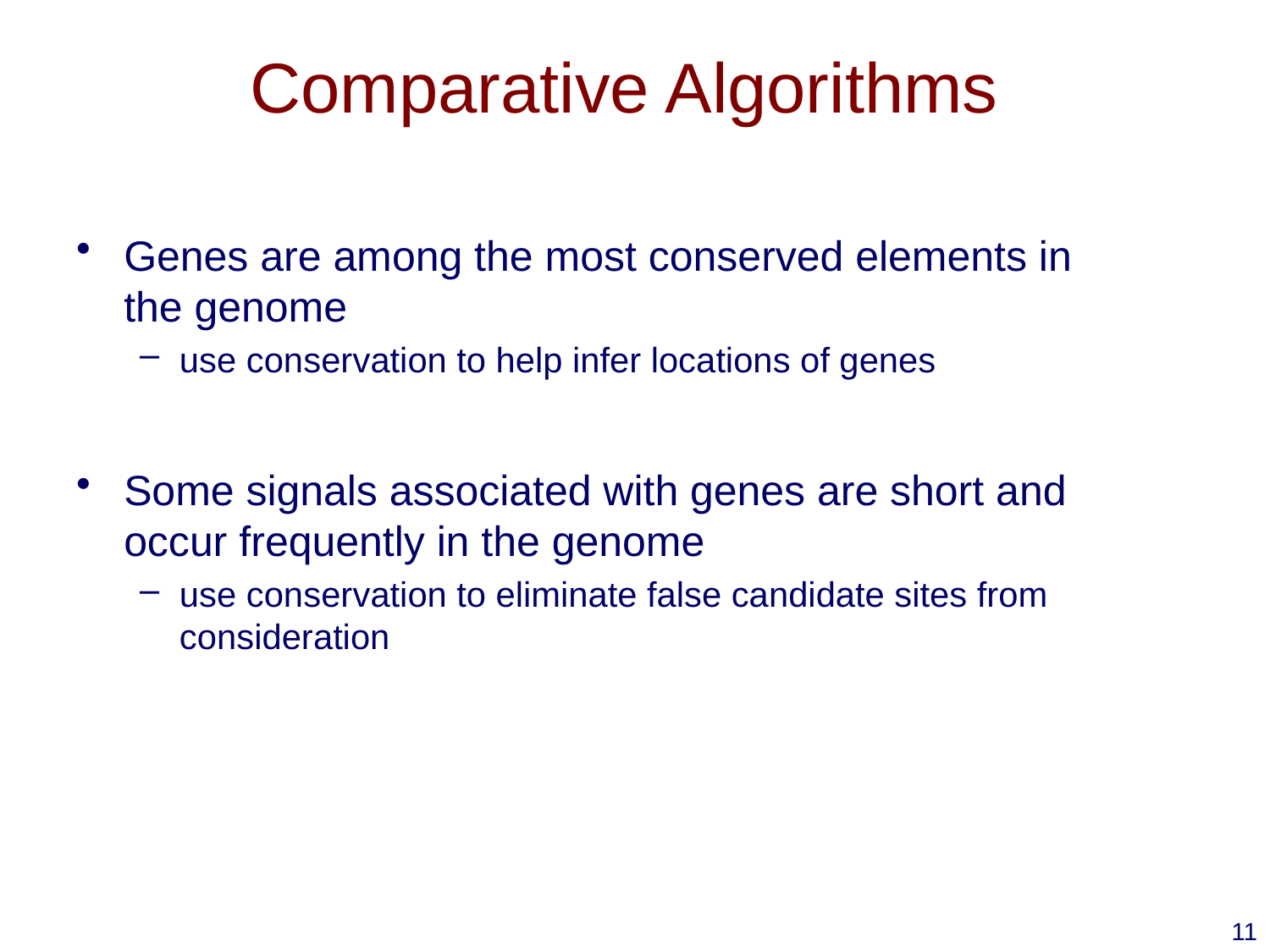

# Comparative Algorithms
Genes are among the most conserved elements in the genome
use conservation to help infer locations of genes

Some signals associated with genes are short and occur frequently in the genome
use conservation to eliminate false candidate sites from consideration
11